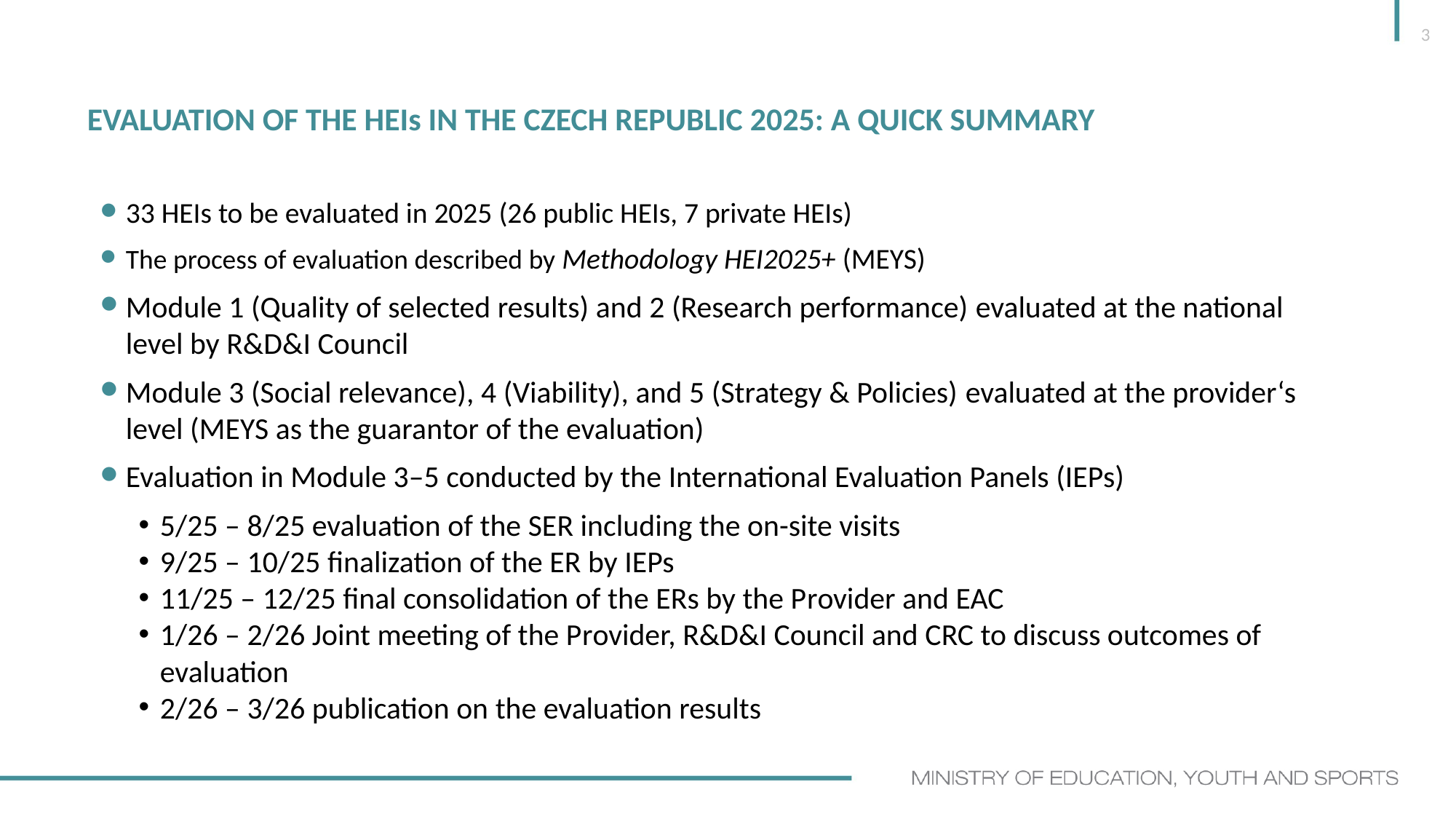

3
# Evaluation of the HEIs in the Czech Republic 2025: A quick summary
33 HEIs to be evaluated in 2025 (26 public HEIs, 7 private HEIs)
The process of evaluation described by Methodology HEI2025+ (MEYS)
Module 1 (Quality of selected results) and 2 (Research performance) evaluated at the national level by R&D&I Council
Module 3 (Social relevance), 4 (Viability), and 5 (Strategy & Policies) evaluated at the provider‘s level (MEYS as the guarantor of the evaluation)
Evaluation in Module 3–5 conducted by the International Evaluation Panels (IEPs)
5/25 – 8/25 evaluation of the SER including the on-site visits
9/25 – 10/25 finalization of the ER by IEPs
11/25 – 12/25 final consolidation of the ERs by the Provider and EAC
1/26 – 2/26 Joint meeting of the Provider, R&D&I Council and CRC to discuss outcomes of evaluation
2/26 – 3/26 publication on the evaluation results